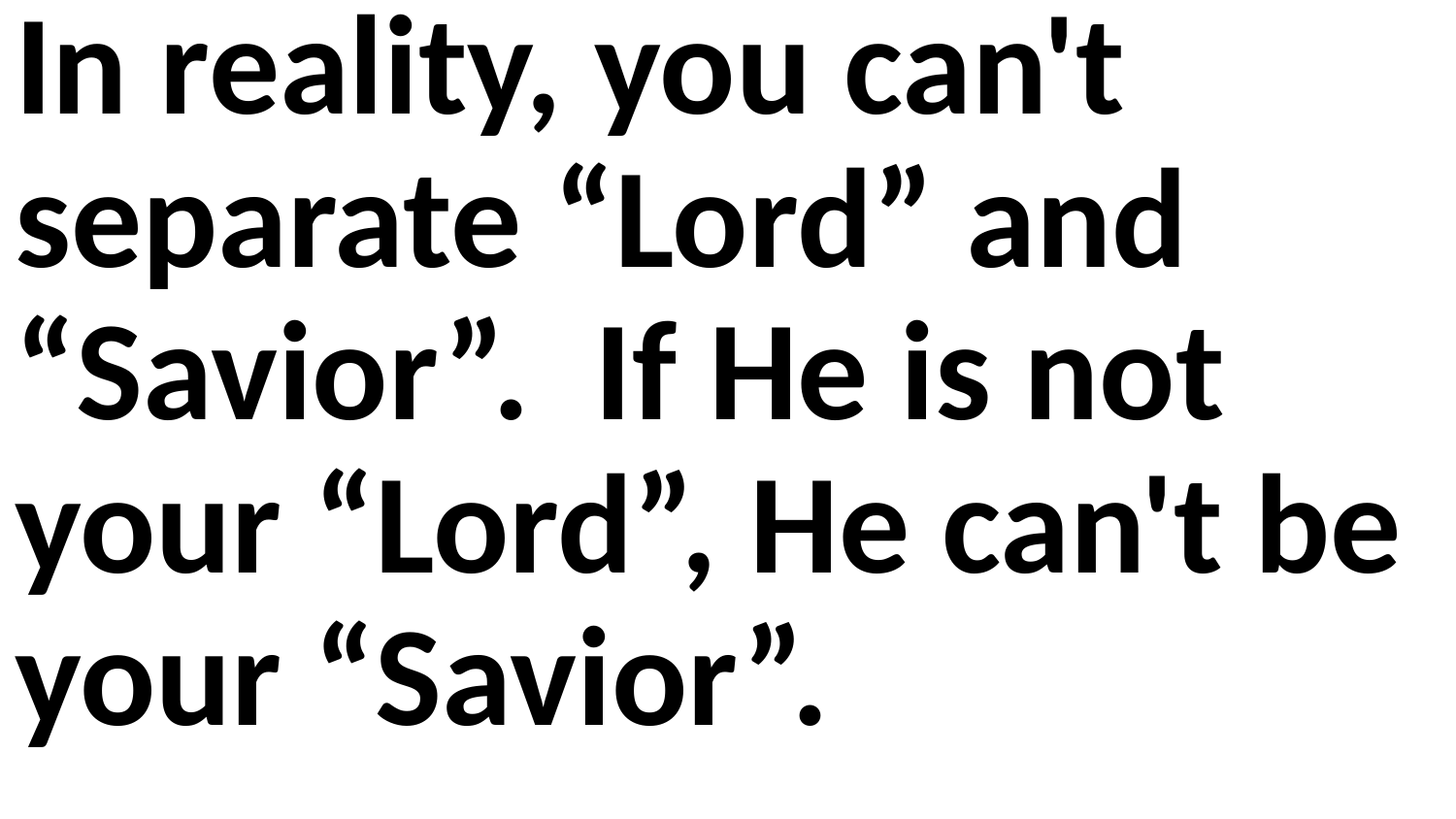

In reality, you can't separate “Lord” and “Savior”.  If He is not your “Lord”, He can't be your “Savior”.